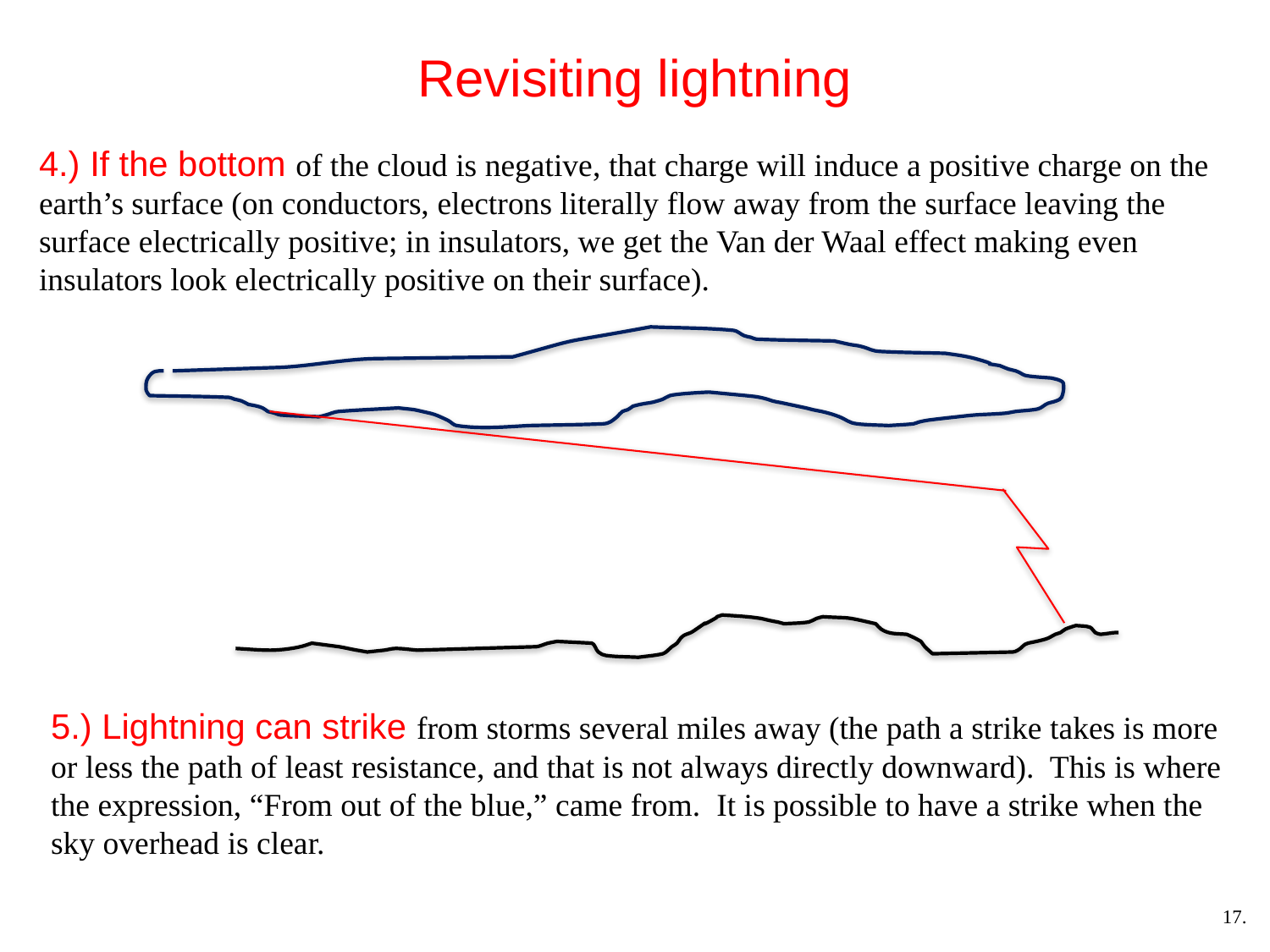

# Revisiting lightning
4.) If the bottom of the cloud is negative, that charge will induce a positive charge on the earth’s surface (on conductors, electrons literally flow away from the surface leaving the surface electrically positive; in insulators, we get the Van der Waal effect making even insulators look electrically positive on their surface).

5.) Lightning can strike from storms several miles away (the path a strike takes is more or less the path of least resistance, and that is not always directly downward).  This is where the expression, “From out of the blue,” came from.  It is possible to have a strike when the sky overhead is clear.
17.